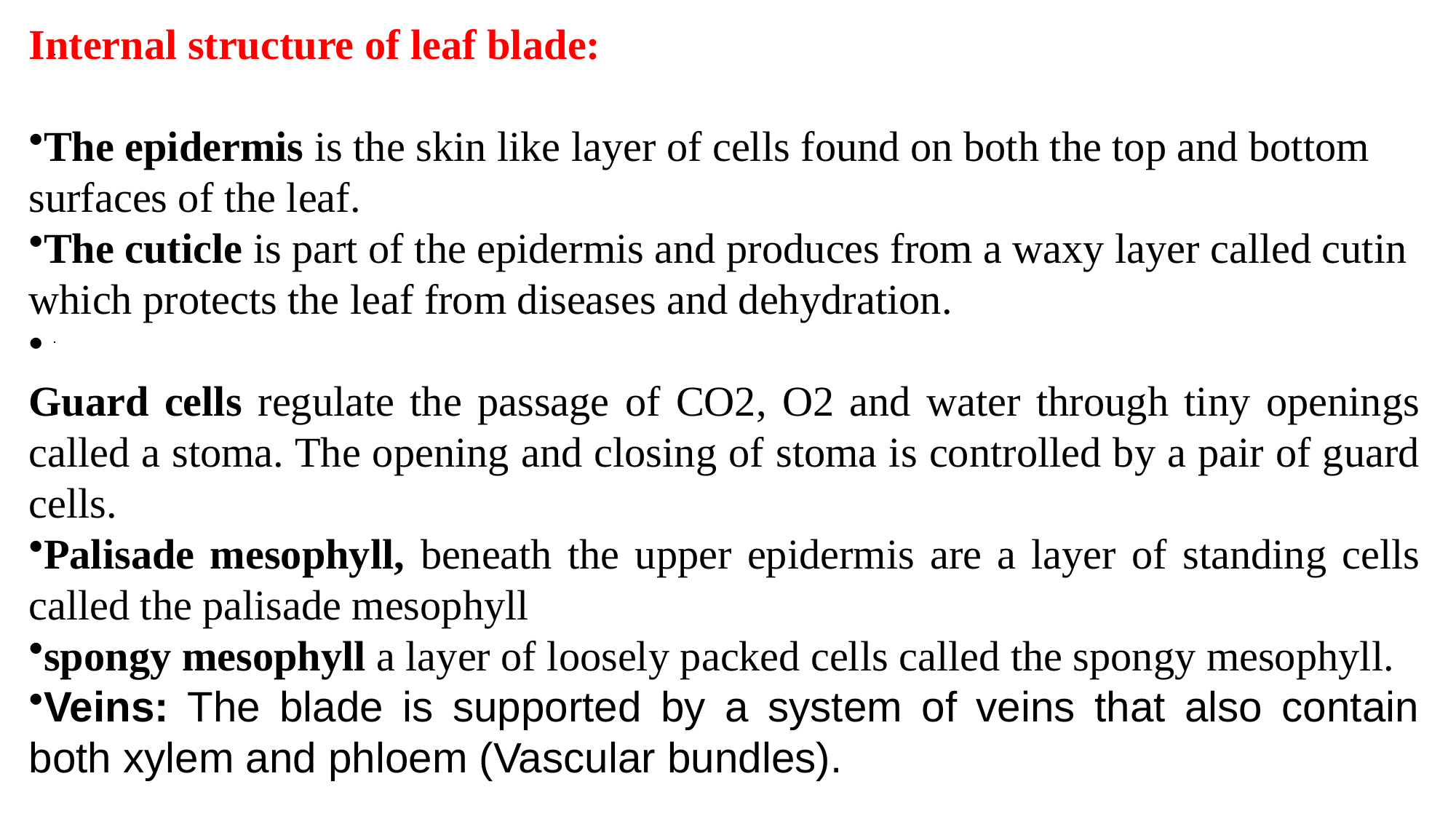

Internal structure of leaf blade:

The epidermis is the skin like layer of cells found on both the top and bottom surfaces of the leaf.
The cuticle is part of the epidermis and produces from a waxy layer called cutin which protects the leaf from diseases and dehydration.

Guard cells regulate the passage of CO2, O2 and water through tiny openings called a stoma. The opening and closing of stoma is controlled by a pair of guard cells.
Palisade mesophyll, beneath the upper epidermis are a layer of standing cells called the palisade mesophyll
spongy mesophyll a layer of loosely packed cells called the spongy mesophyll.
Veins: The blade is supported by a system of veins that also contain both xylem and phloem (Vascular bundles).